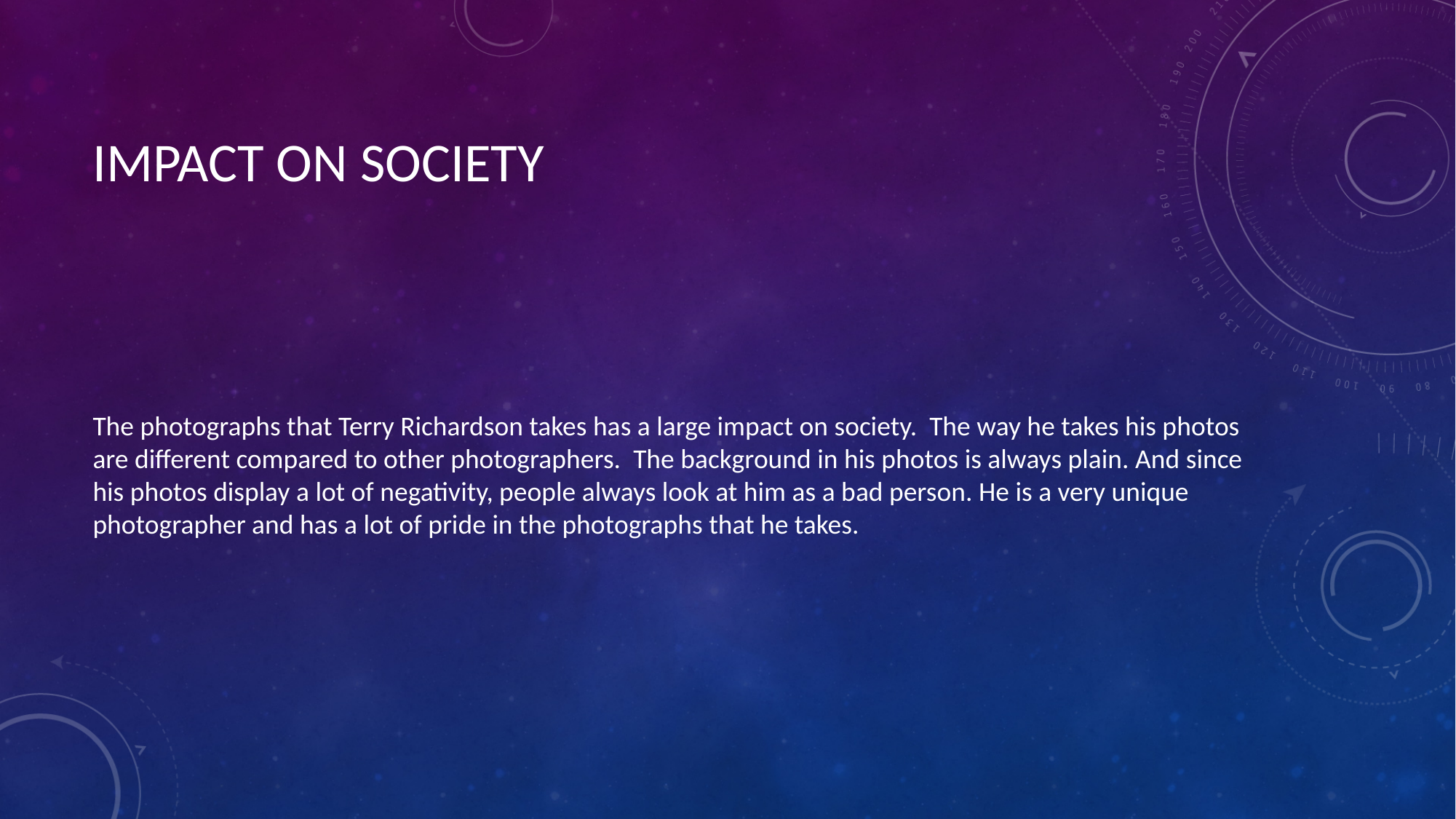

# Impact on society
The photographs that Terry Richardson takes has a large impact on society.  The way he takes his photos are different compared to other photographers.  The background in his photos is always plain. And since his photos display a lot of negativity, people always look at him as a bad person. He is a very unique photographer and has a lot of pride in the photographs that he takes.